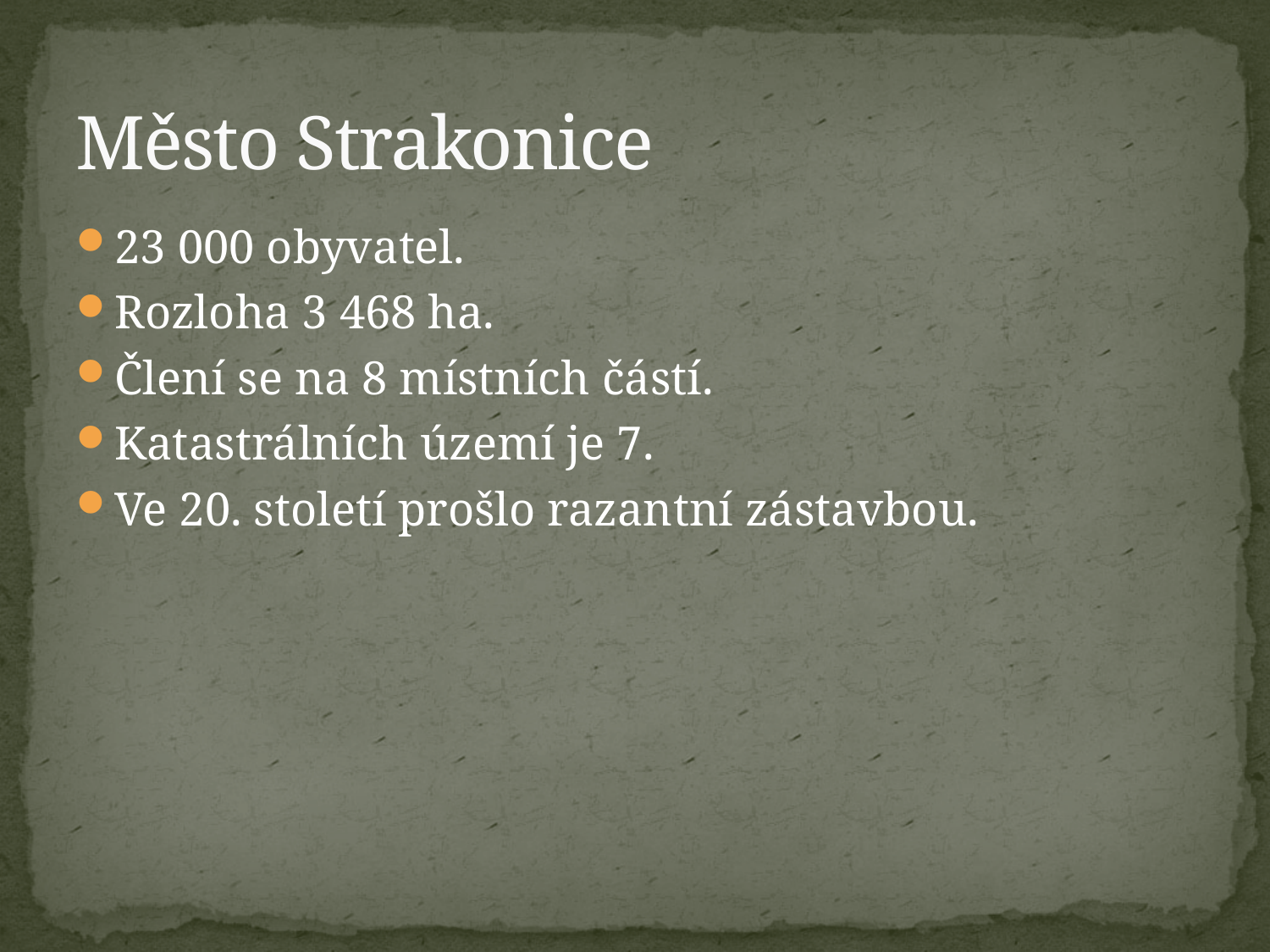

# Město Strakonice
23 000 obyvatel.
Rozloha 3 468 ha.
Člení se na 8 místních částí.
Katastrálních území je 7.
Ve 20. století prošlo razantní zástavbou.